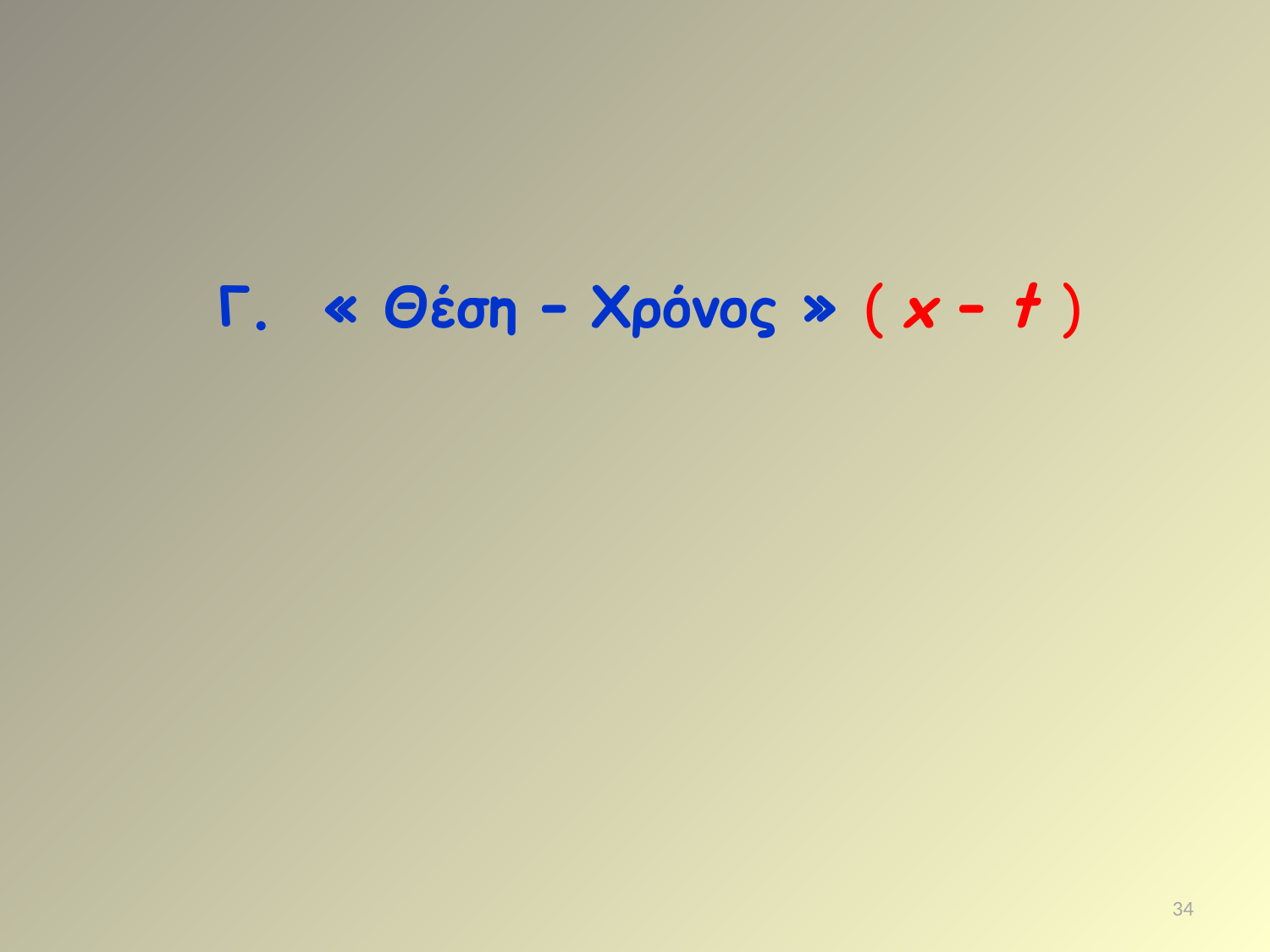

Γ.  « Θέση – Χρόνος » ( x – t )
34